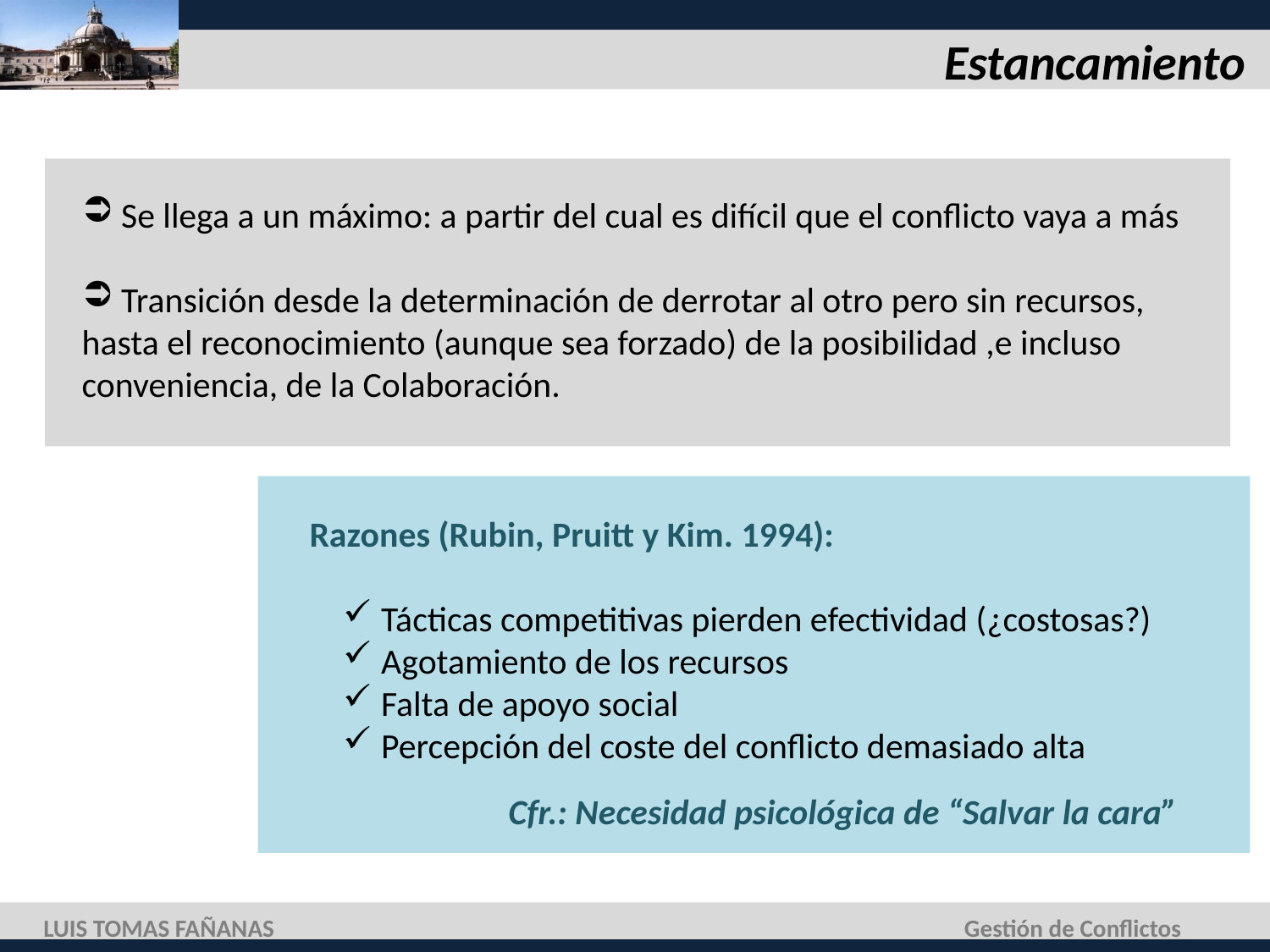

# Estancamiento

 Se llega a un máximo: a partir del cual es difícil que el conflicto vaya a más

 Transición desde la determinación de derrotar al otro pero sin recursos, hasta el reconocimiento (aunque sea forzado) de la posibilidad ,e incluso conveniencia, de la Colaboración.

Razones (Rubin, Pruitt y Kim. 1994):

 Tácticas competitivas pierden efectividad (¿costosas?)
 Agotamiento de los recursos
 Falta de apoyo social
 Percepción del coste del conflicto demasiado alta
Cfr.: Necesidad psicológica de “Salvar la cara”
LUIS TOMAS FAÑANAS
Gestión de Conflictos